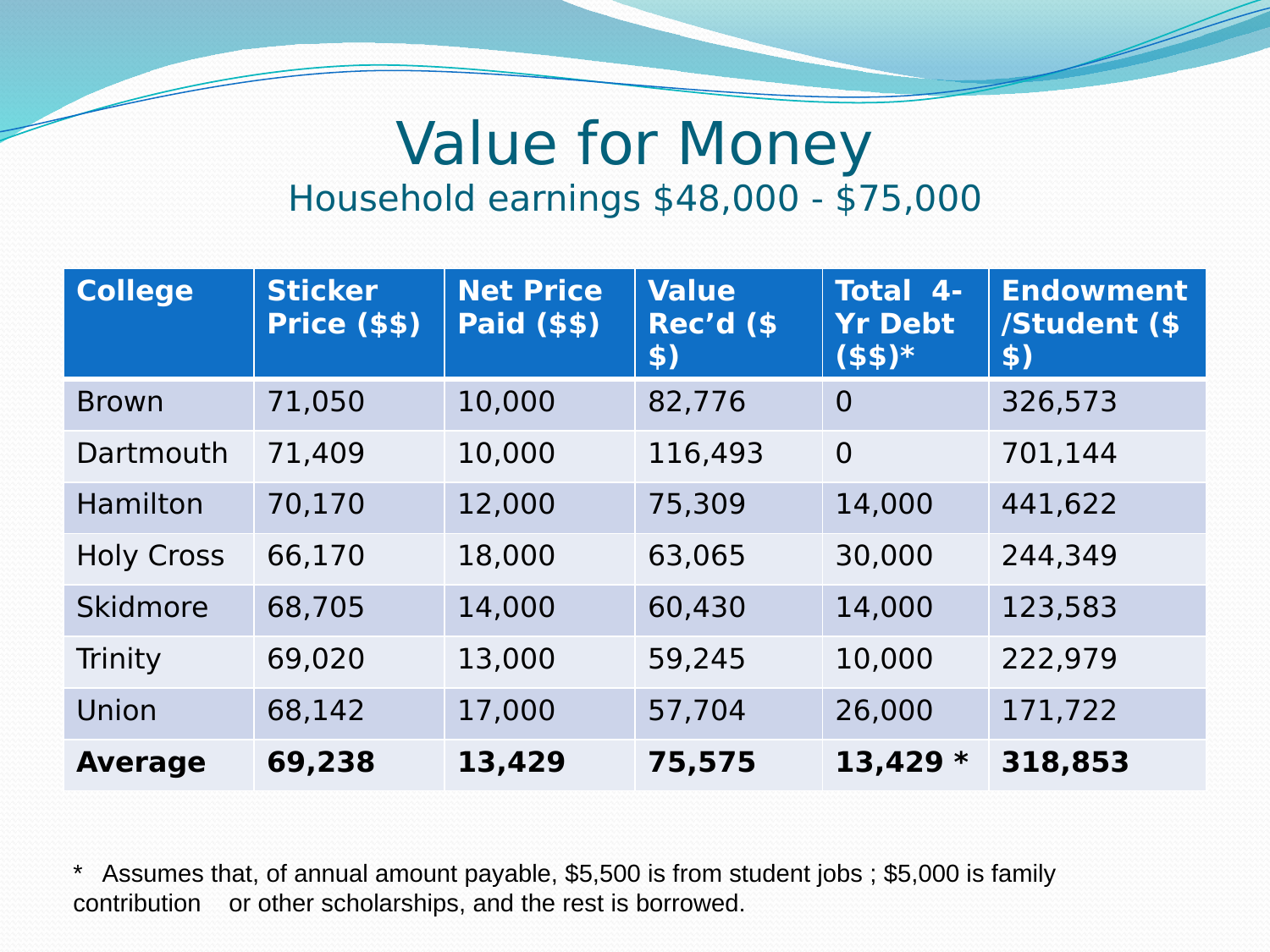

# Value for Money Household earnings $48,000 - $75,000
| College | Sticker Price ($$) | Net Price Paid ($$) | Value Rec’d ($$) | Total 4-Yr Debt ($$)\* | Endowment/Student ($$) |
| --- | --- | --- | --- | --- | --- |
| Brown | 71,050 | 10,000 | 82,776 | 0 | 326,573 |
| Dartmouth | 71,409 | 10,000 | 116,493 | 0 | 701,144 |
| Hamilton | 70,170 | 12,000 | 75,309 | 14,000 | 441,622 |
| Holy Cross | 66,170 | 18,000 | 63,065 | 30,000 | 244,349 |
| Skidmore | 68,705 | 14,000 | 60,430 | 14,000 | 123,583 |
| Trinity | 69,020 | 13,000 | 59,245 | 10,000 | 222,979 |
| Union | 68,142 | 17,000 | 57,704 | 26,000 | 171,722 |
| Average | 69,238 | 13,429 | 75,575 | 13,429 \* | 318,853 |
*   Assumes that, of annual amount payable, $5,500 is from student jobs ; $5,000 is family contribution    or other scholarships, and the rest is borrowed.